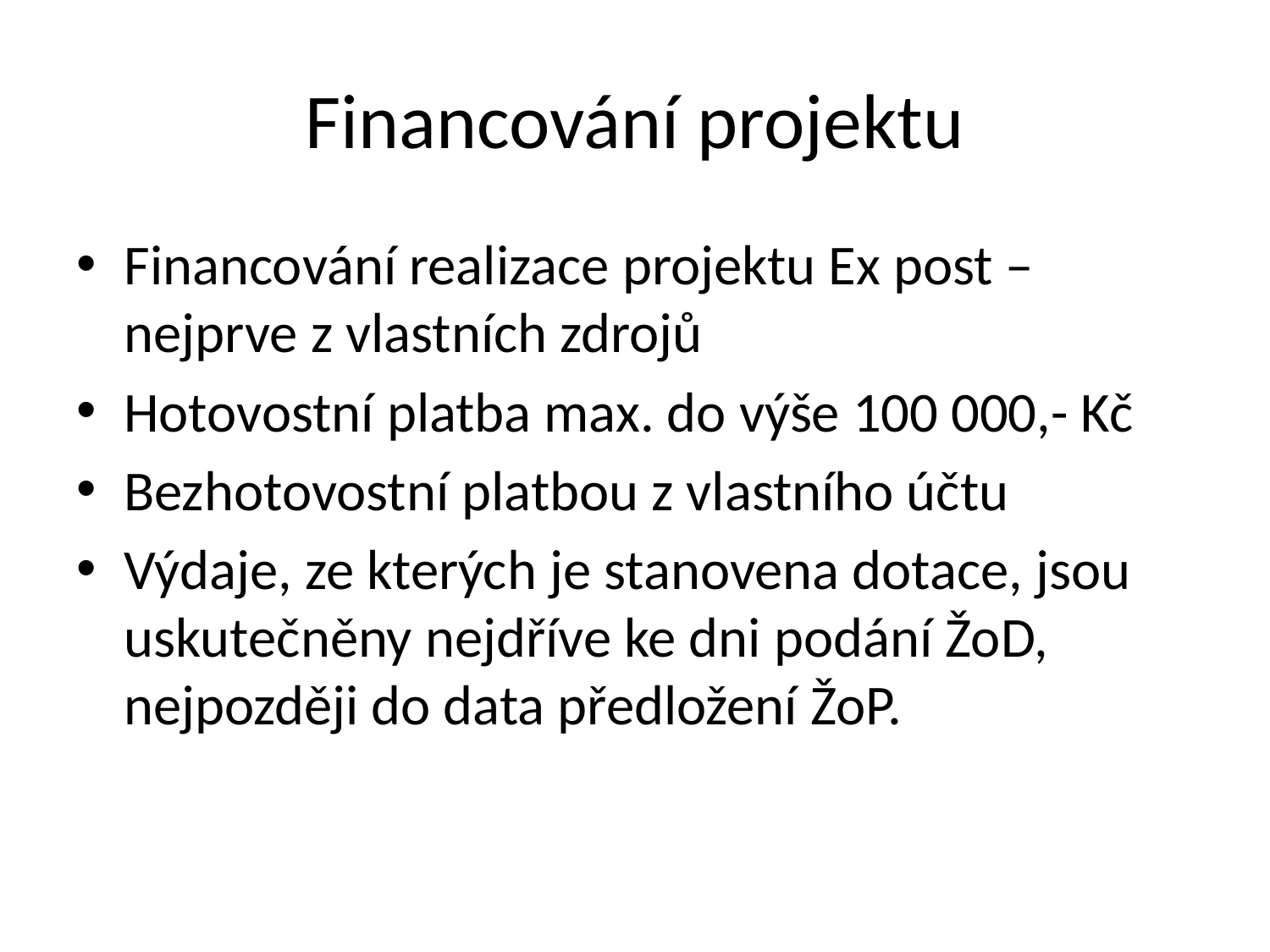

# Financování projektu
Financování realizace projektu Ex post – nejprve z vlastních zdrojů
Hotovostní platba max. do výše 100 000,- Kč
Bezhotovostní platbou z vlastního účtu
Výdaje, ze kterých je stanovena dotace, jsou uskutečněny nejdříve ke dni podání ŽoD, nejpozději do data předložení ŽoP.